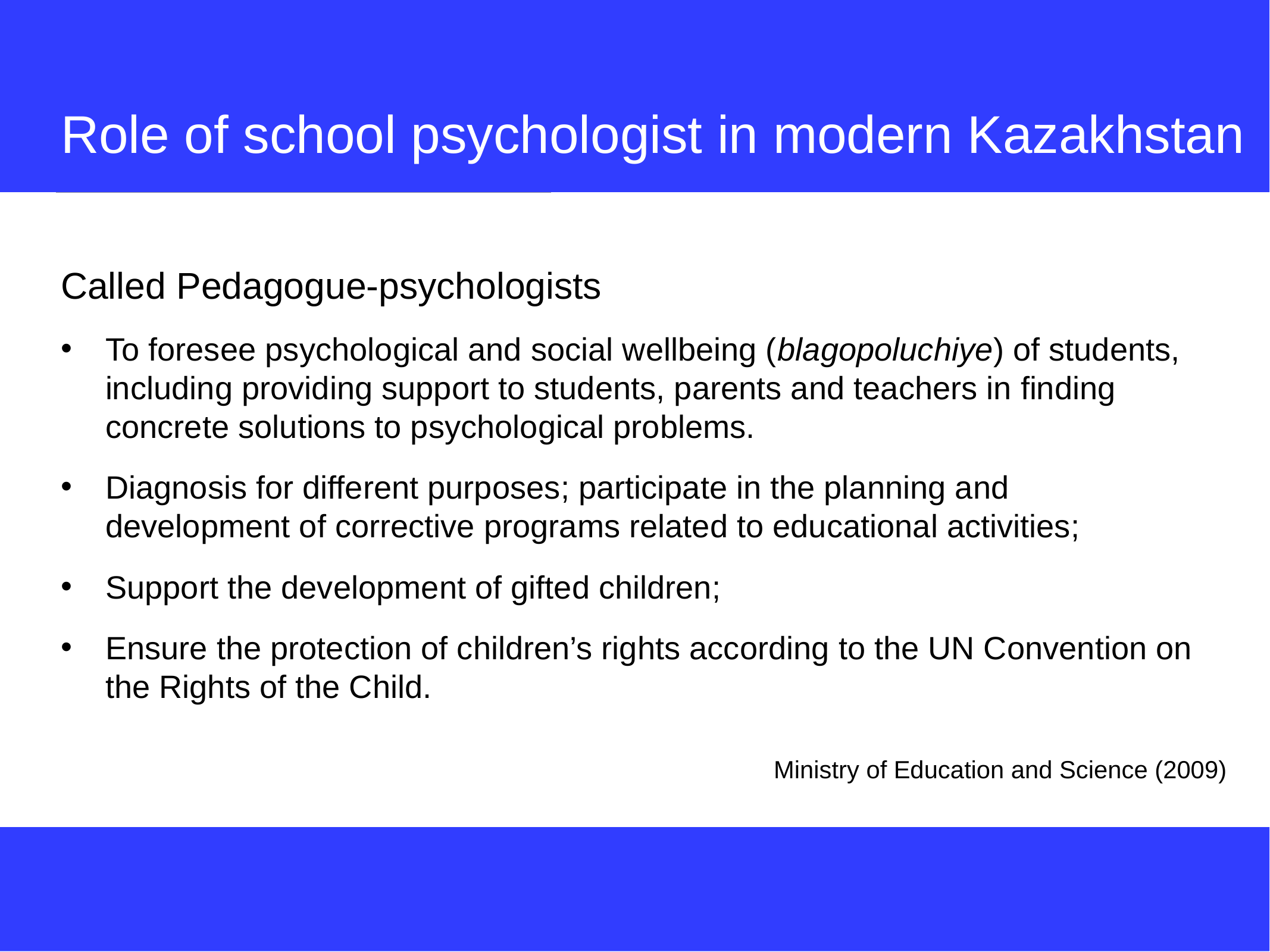

# Role of school psychologist in modern Kazakhstan
Called Pedagogue-psychologists
To foresee psychological and social wellbeing (blagopoluchiye) of students, including providing support to students, parents and teachers in finding concrete solutions to psychological problems.
Diagnosis for different purposes; participate in the planning and development of corrective programs related to educational activities;
Support the development of gifted children;
Ensure the protection of children’s rights according to the UN Convention on the Rights of the Child.
Ministry of Education and Science (2009)